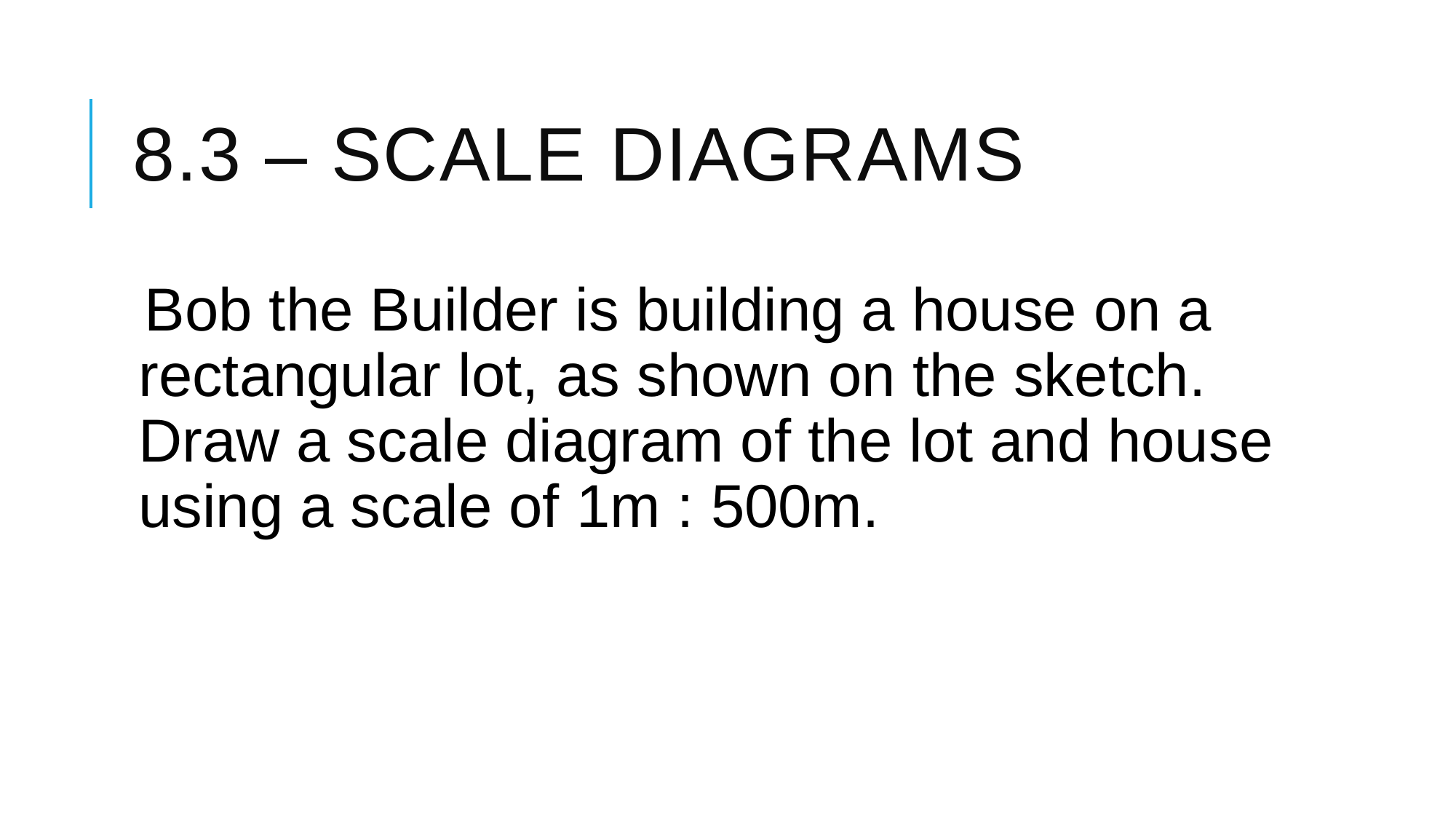

# 8.3 – Scale Diagrams
Bob the Builder is building a house on a rectangular lot, as shown on the sketch. Draw a scale diagram of the lot and house using a scale of 1m : 500m.